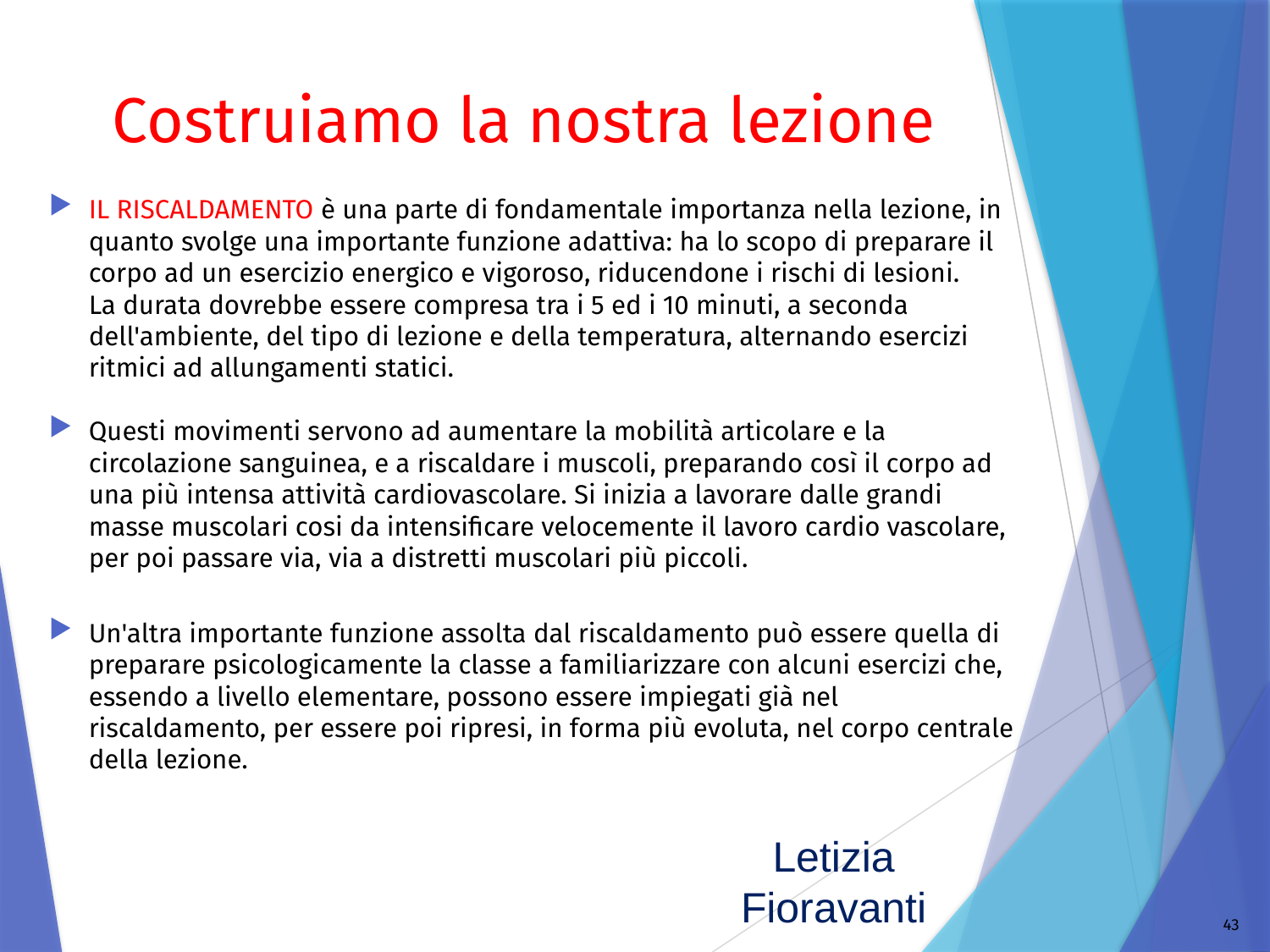

# Costruiamo la nostra lezione
IL RISCALDAMENTO è una parte di fondamentale importanza nella lezione, in quanto svolge una importante funzione adattiva: ha lo scopo di preparare il corpo ad un esercizio energico e vigoroso, riducendone i rischi di lesioni.
La durata dovrebbe essere compresa tra i 5 ed i 10 minuti, a seconda dell'ambiente, del tipo di lezione e della temperatura, alternando esercizi ritmici ad allungamenti statici.

Questi movimenti servono ad aumentare la mobilità articolare e la circolazione sanguinea, e a riscaldare i muscoli, preparando così il corpo ad una più intensa attività cardiovascolare. Si inizia a lavorare dalle grandi masse muscolari cosi da intensificare velocemente il lavoro cardio vascolare, per poi passare via, via a distretti muscolari più piccoli.

Un'altra importante funzione assolta dal riscaldamento può essere quella di preparare psicologicamente la classe a familiarizzare con alcuni esercizi che, essendo a livello elementare, possono essere impiegati già nel riscaldamento, per essere poi ripresi, in forma più evoluta, nel corpo centrale della lezione.

43
Letizia Fioravanti